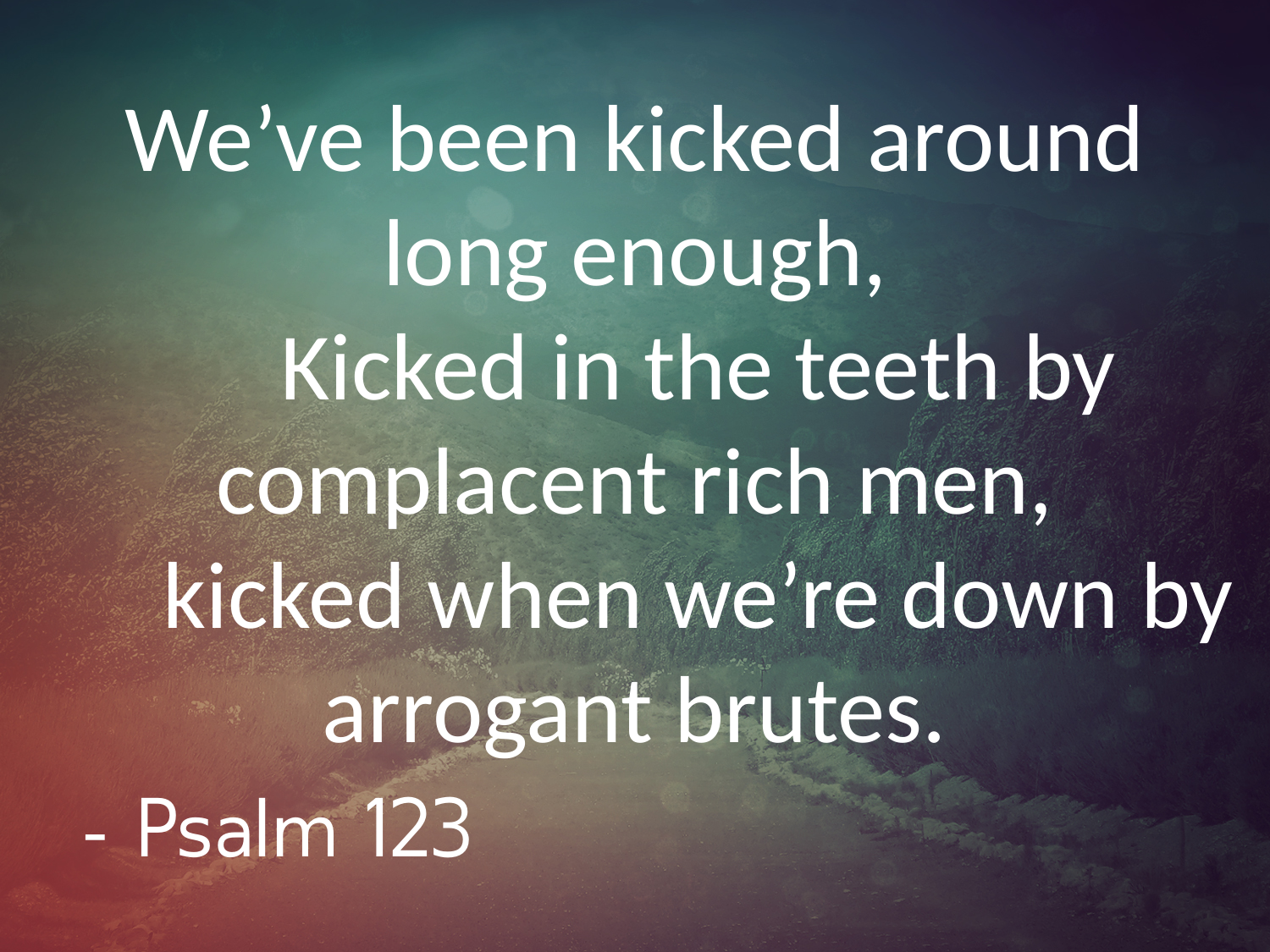

# We’ve been kicked around long enough, Kicked in the teeth by complacent rich men, kicked when we’re down by arrogant brutes.
- Psalm 123